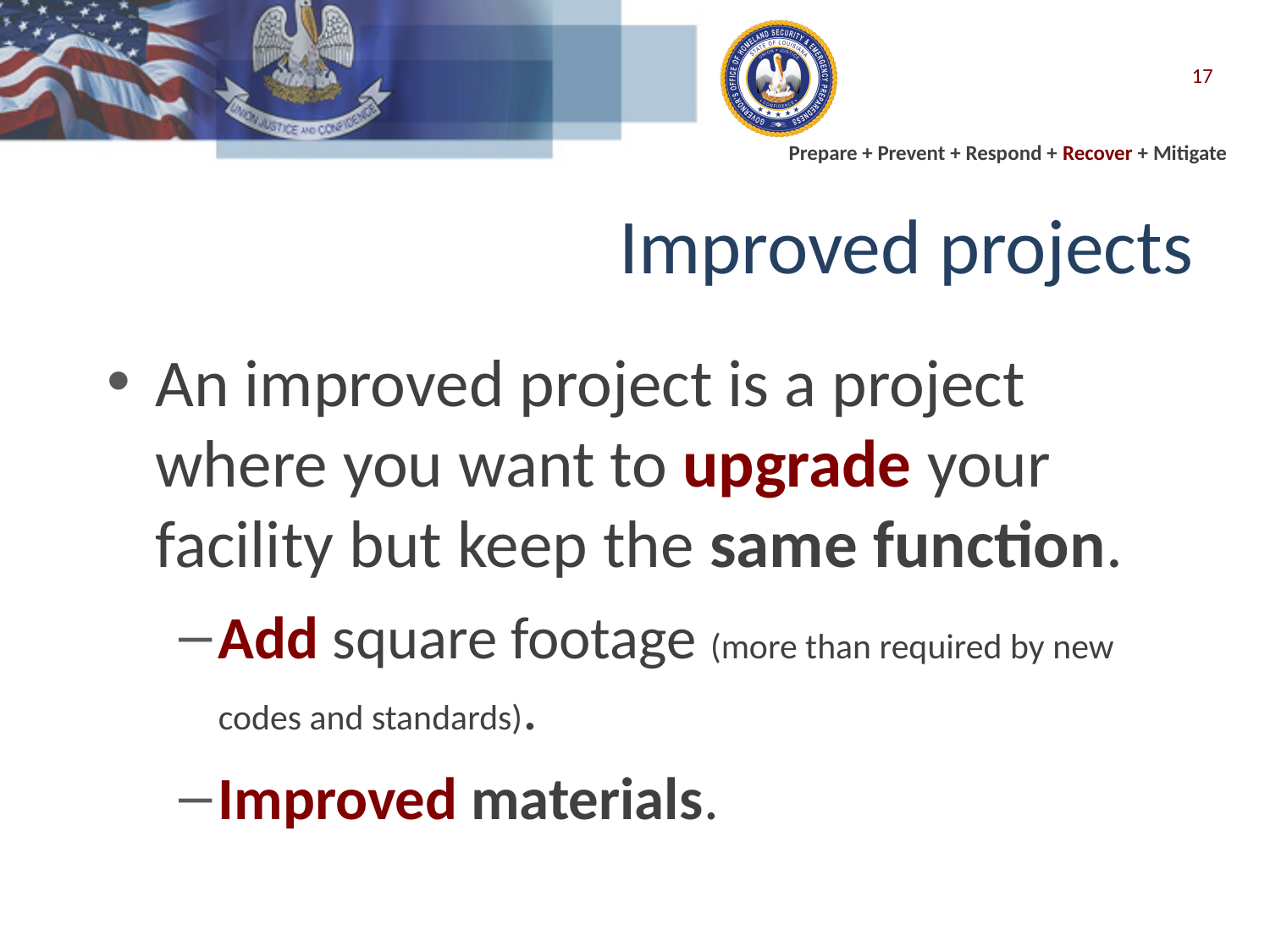

17
# Improved projects
An improved project is a project where you want to upgrade your facility but keep the same function.
Add square footage (more than required by new codes and standards).
Improved materials.